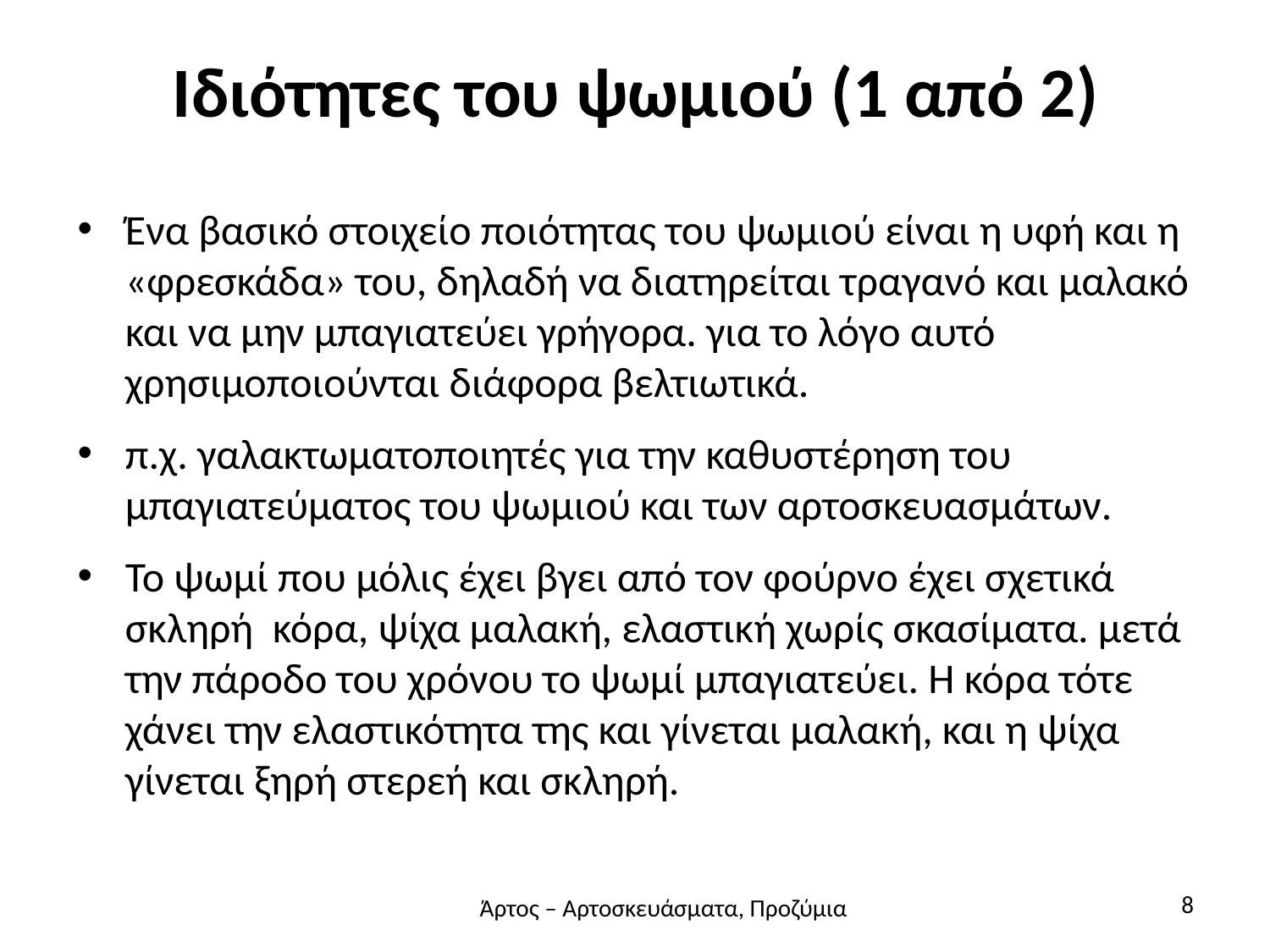

# Ιδιότητες του ψωμιού (1 από 2)
Ένα βασικό στοιχείο ποιότητας του ψωμιού είναι η υφή και η «φρεσκάδα» του, δηλαδή να διατηρείται τραγανό και μαλακό και να μην μπαγιατεύει γρήγορα. για το λόγο αυτό χρησιμοποιούνται διάφορα βελτιωτικά.
π.χ. γαλακτωματοποιητές για την καθυστέρηση του μπαγιατεύματος του ψωμιού και των αρτοσκευασμάτων.
Το ψωμί που μόλις έχει βγει από τον φούρνο έχει σχετικά σκληρή  κόρα, ψίχα μαλακή, ελαστική χωρίς σκασίματα. μετά την πάροδο του χρόνου το ψωμί μπαγιατεύει. Η κόρα τότε χάνει την ελαστικότητα της και γίνεται μαλακή, και η ψίχα γίνεται ξηρή στερεή και σκληρή.
8
Άρτος – Αρτοσκευάσματα, Προζύμια